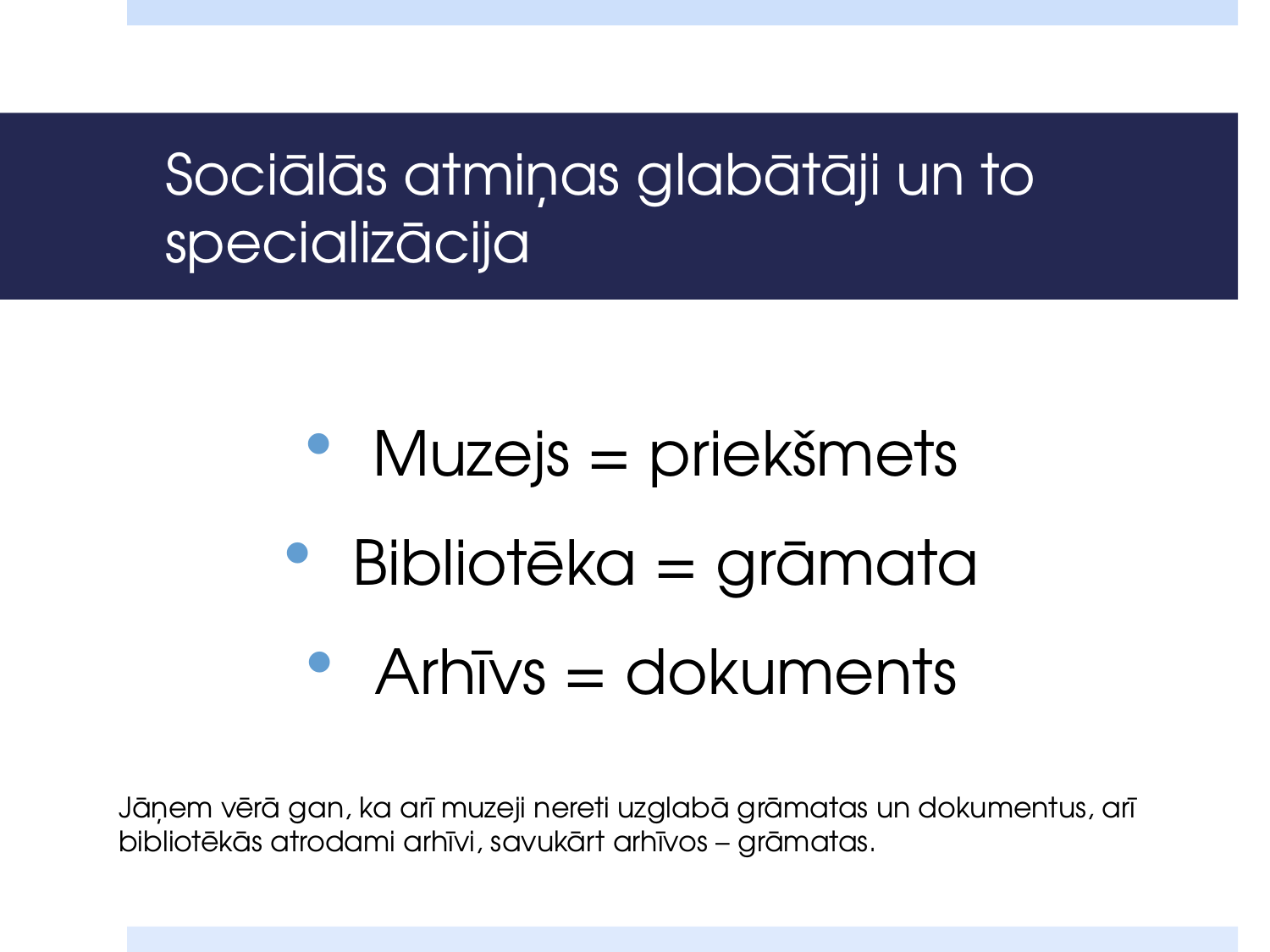

# Sociālās atmiņas glabātāji un to specializācija
 Muzejs = priekšmets
 Bibliotēka = grāmata
 Arhīvs = dokuments
Jāņem vērā gan, ka arī muzeji nereti uzglabā grāmatas un dokumentus, arī bibliotēkās atrodami arhīvi, savukārt arhīvos – grāmatas.